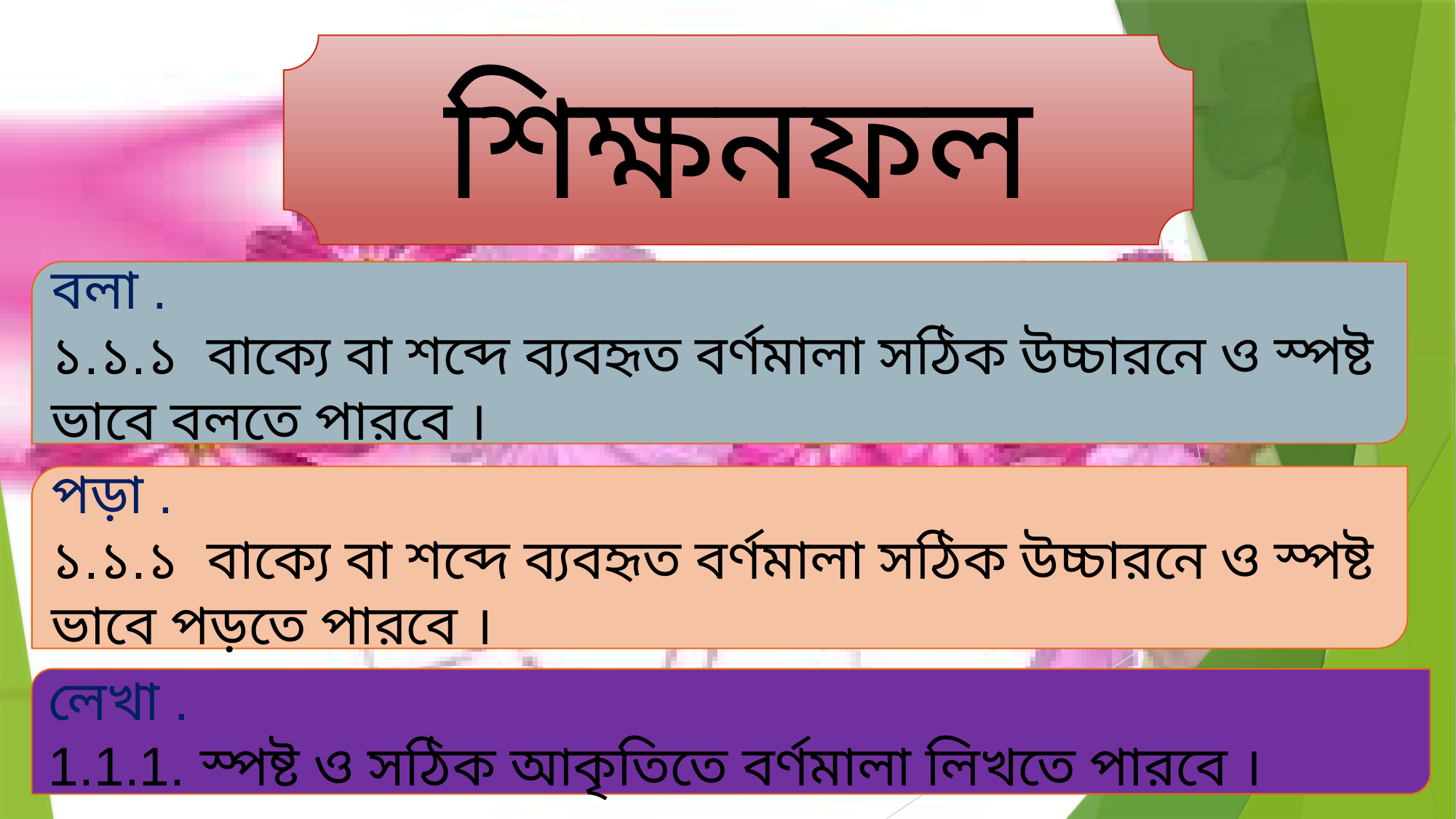

শিক্ষনফল
বলা .
১.১.১  বাক্যে বা শব্দে ব্যবহৃত বর্ণমালা সঠিক উচ্চারনে ও স্পষ্ট ভাবে বলতে পারবে ।
পড়া .
১.১.১  বাক্যে বা শব্দে ব্যবহৃত বর্ণমালা সঠিক উচ্চারনে ও স্পষ্ট ভাবে পড়তে পারবে ।
লেখা .
1.1.1. স্পষ্ট ও সঠিক আকৃতিতে বর্ণমালা লিখতে পারবে ।